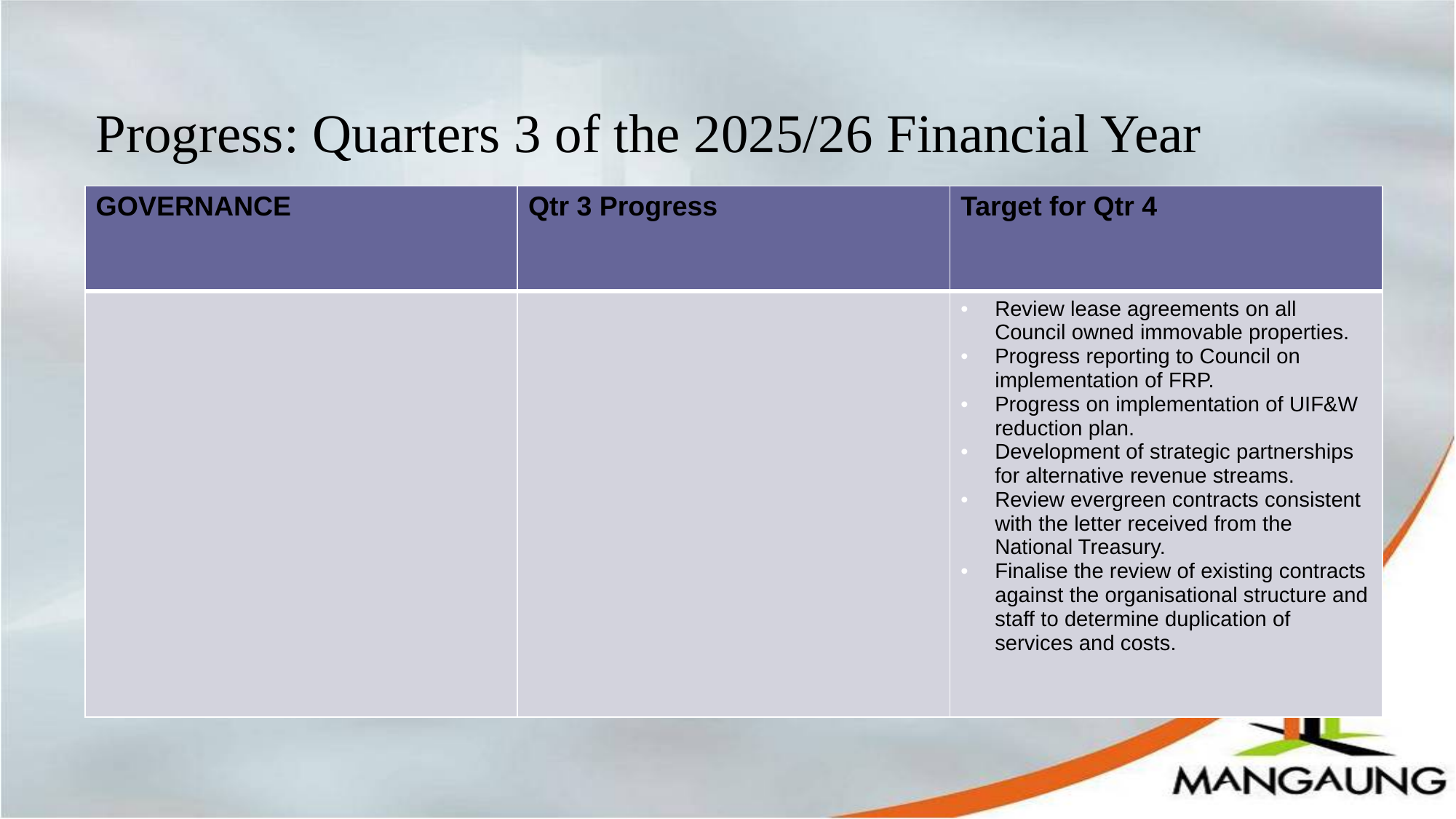

# Progress: Quarters 3 of the 2025/26 Financial Year
| GOVERNANCE | Qtr 3 Progress | Target for Qtr 4 |
| --- | --- | --- |
|  |  | Review lease agreements on all Council owned immovable properties. Progress reporting to Council on implementation of FRP. Progress on implementation of UIF&W reduction plan. Development of strategic partnerships for alternative revenue streams. Review evergreen contracts consistent with the letter received from the National Treasury. Finalise the review of existing contracts against the organisational structure and staff to determine duplication of services and costs. |